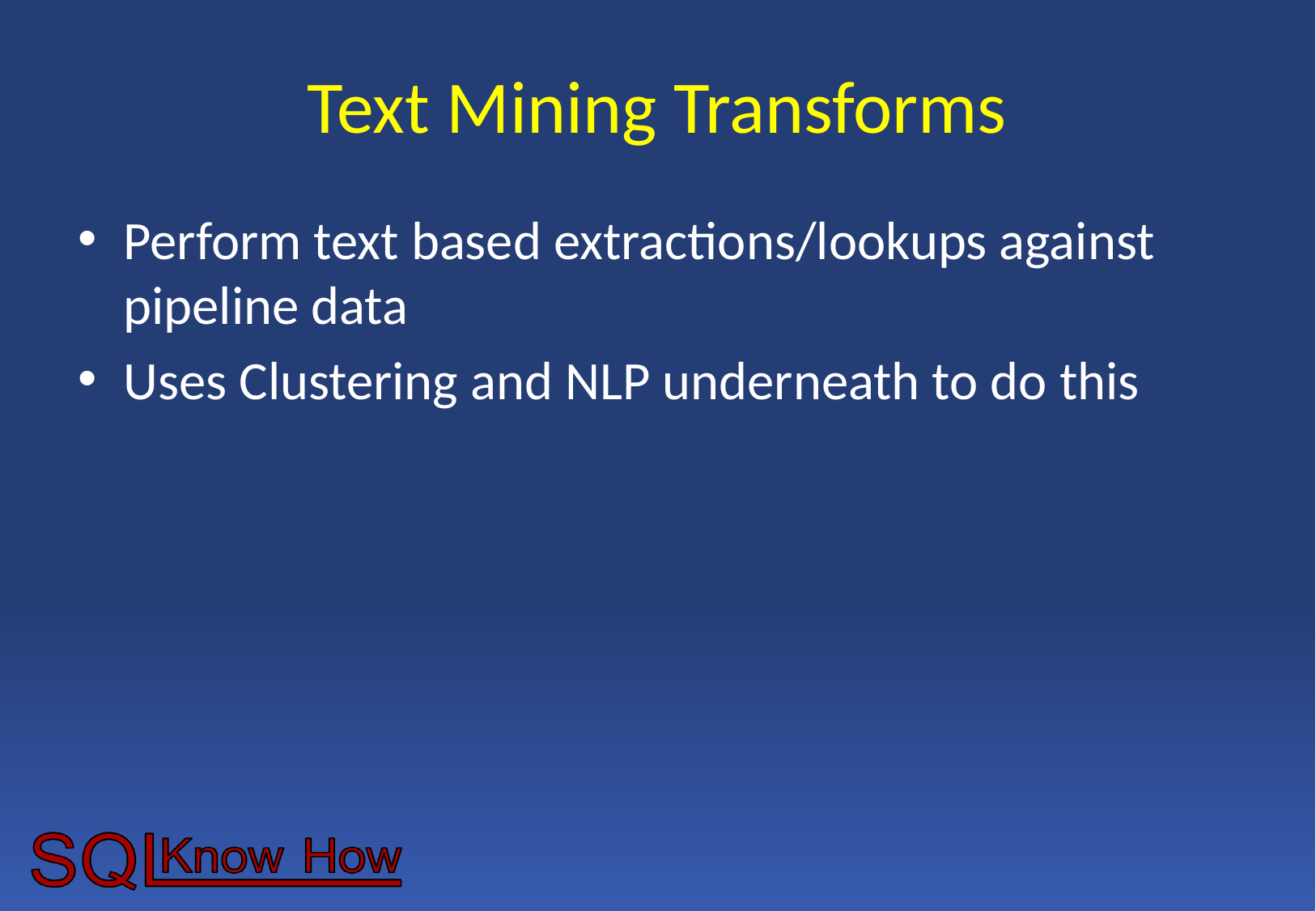

# Text Mining Transforms
Perform text based extractions/lookups against pipeline data
Uses Clustering and NLP underneath to do this